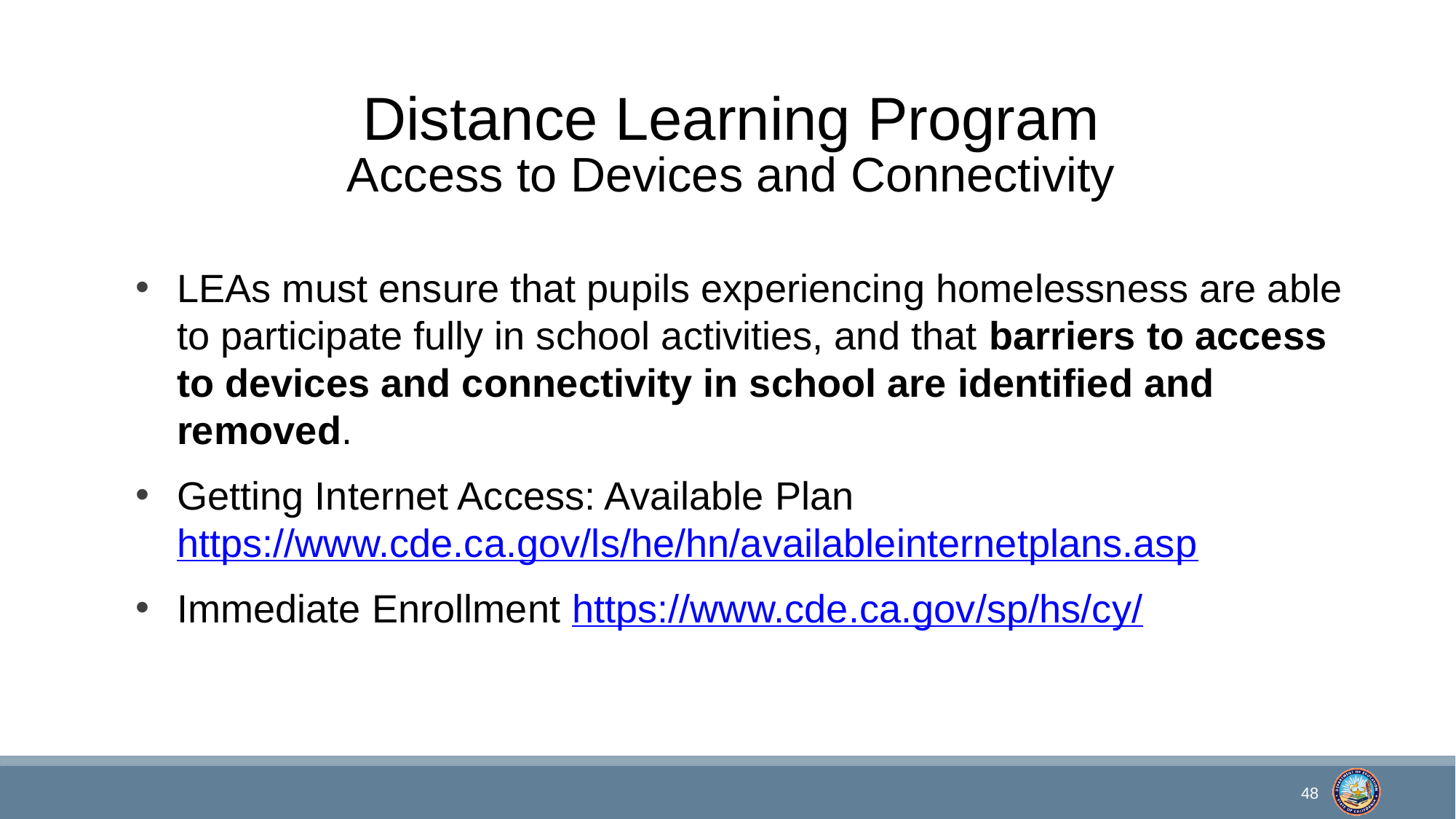

# Distance Learning Program Access to Devices and Connectivity
LEAs must ensure that pupils experiencing homelessness are able to participate fully in school activities, and that barriers to access to devices and connectivity in school are identified and removed.
Getting Internet Access: Available Plan https://www.cde.ca.gov/ls/he/hn/availableinternetplans.asp
Immediate Enrollment https://www.cde.ca.gov/sp/hs/cy/

48